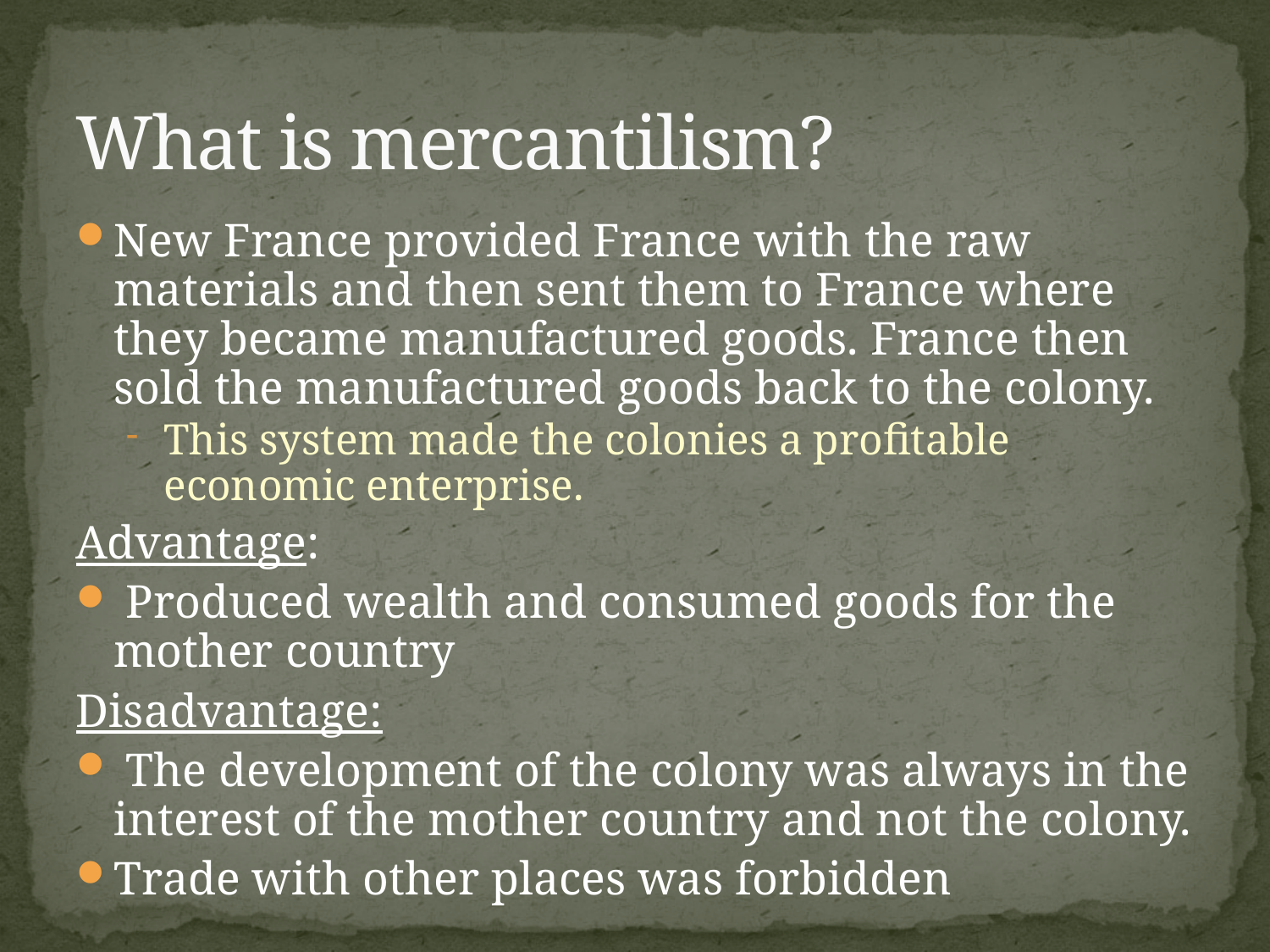

# What is mercantilism?
New France provided France with the raw materials and then sent them to France where they became manufactured goods. France then sold the manufactured goods back to the colony.
This system made the colonies a profitable economic enterprise.
Advantage:
 Produced wealth and consumed goods for the mother country
Disadvantage:
 The development of the colony was always in the interest of the mother country and not the colony.
Trade with other places was forbidden